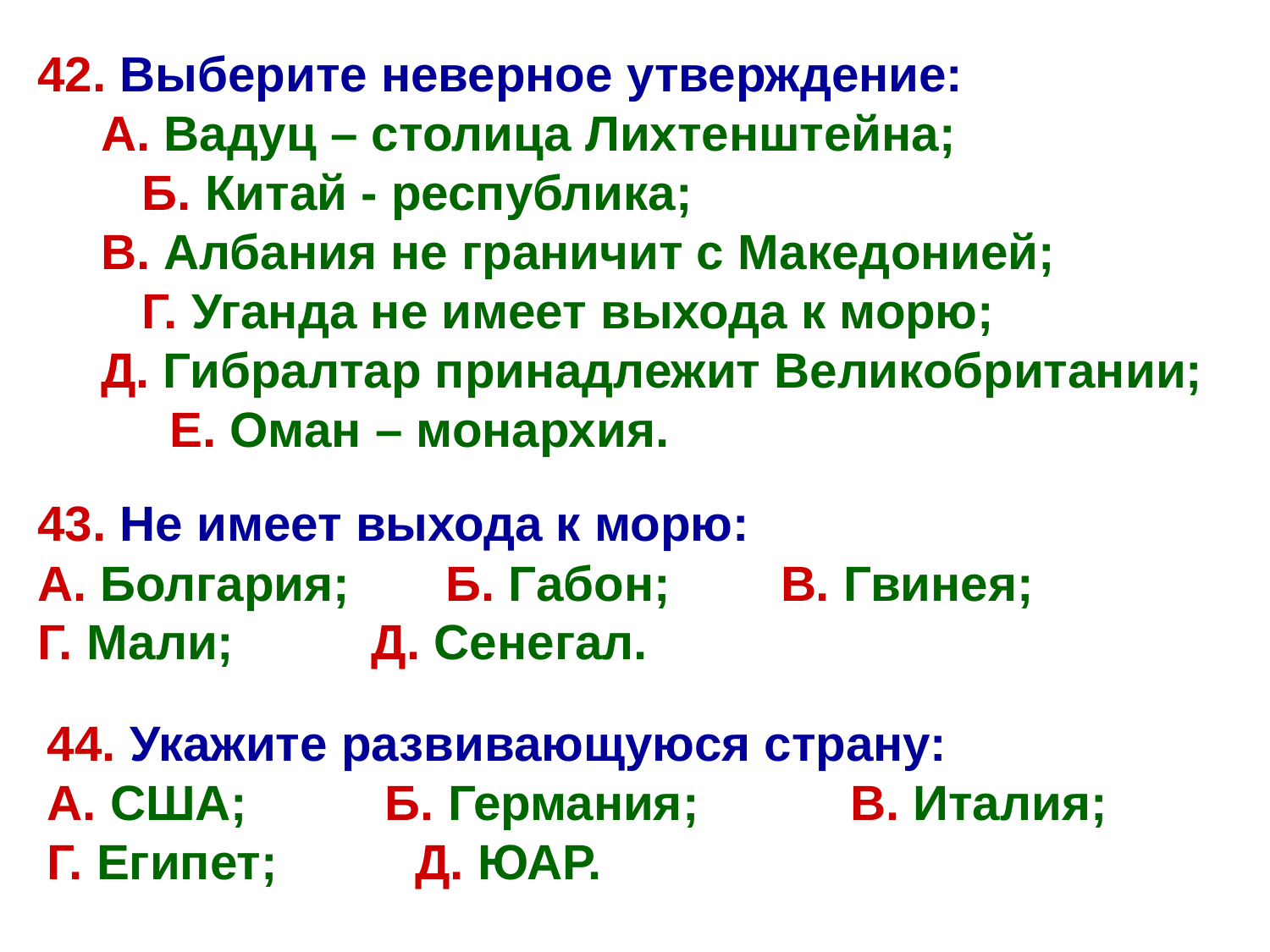

42. Выберите неверное утверждение:
А. Вадуц – столица Лихтенштейна;                       Б. Китай - республика;
В. Албания не граничит с Македонией;                Г. Уганда не имеет выхода к морю;
Д. Гибралтар принадлежит Великобритании;       Е. Оман – монархия.
43. Не имеет выхода к морю:
А. Болгария;       Б. Габон;        В. Гвинея;            Г. Мали;          Д. Сенегал.
44. Укажите развивающуюся страну:
А. США;          Б. Германия;           В. Италия;         Г. Египет;          Д. ЮАР.